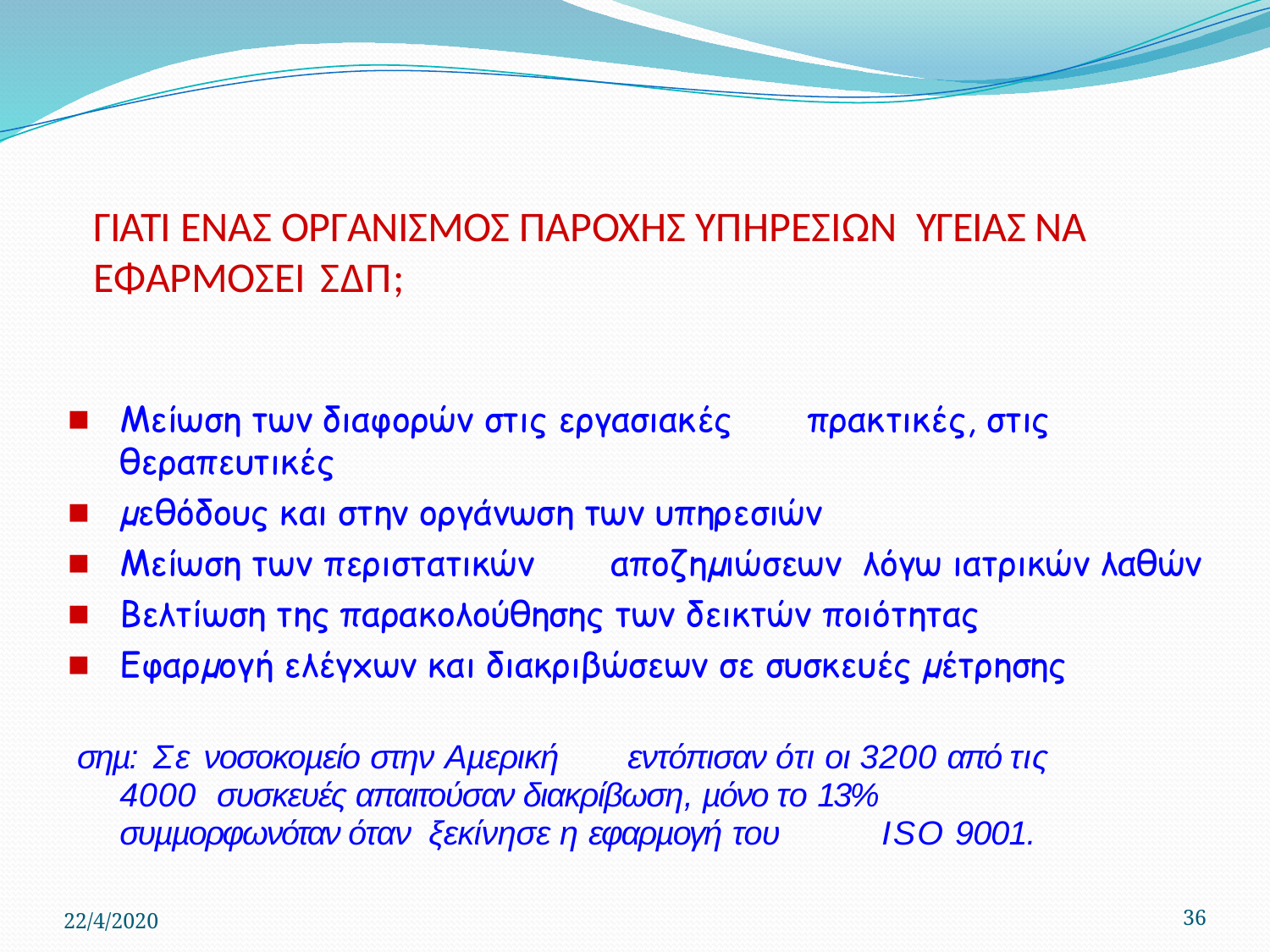

# ΓΙΑΤΙ ΕΝΑΣ ΟΡΓΑΝΙΣΜΟΣ ΠΑΡΟΧΗΣ ΥΠΗΡΕΣΙΩΝ  ΥΓΕΙΑΣ ΝΑ ΕΦΑΡΜΟΣΕΙ ΣΔΠ;
Μείωση των διαφορών στις εργασιακές	πρακτικές, στις θεραπευτικές
µεθόδους και στην οργάνωση των υπηρεσιών
Μείωση των περιστατικών	αποζηµιώσεων	λόγω ιατρικών λαθών
Βελτίωση της παρακολούθησης των δεικτών ποιότητας
Εφαρµογή ελέγχων και διακριβώσεων σε συσκευές µέτρησης

σηµ:  Σε νοσοκοµείο στην Αµερική	εντόπισαν ότι οι 3200 από τις 4000  συσκευές απαιτούσαν διακρίβωση, µόνο το 13% συµµορφωνόταν όταν  ξεκίνησε η εφαρµογή του	ISO 9001.
22/4/2020
36